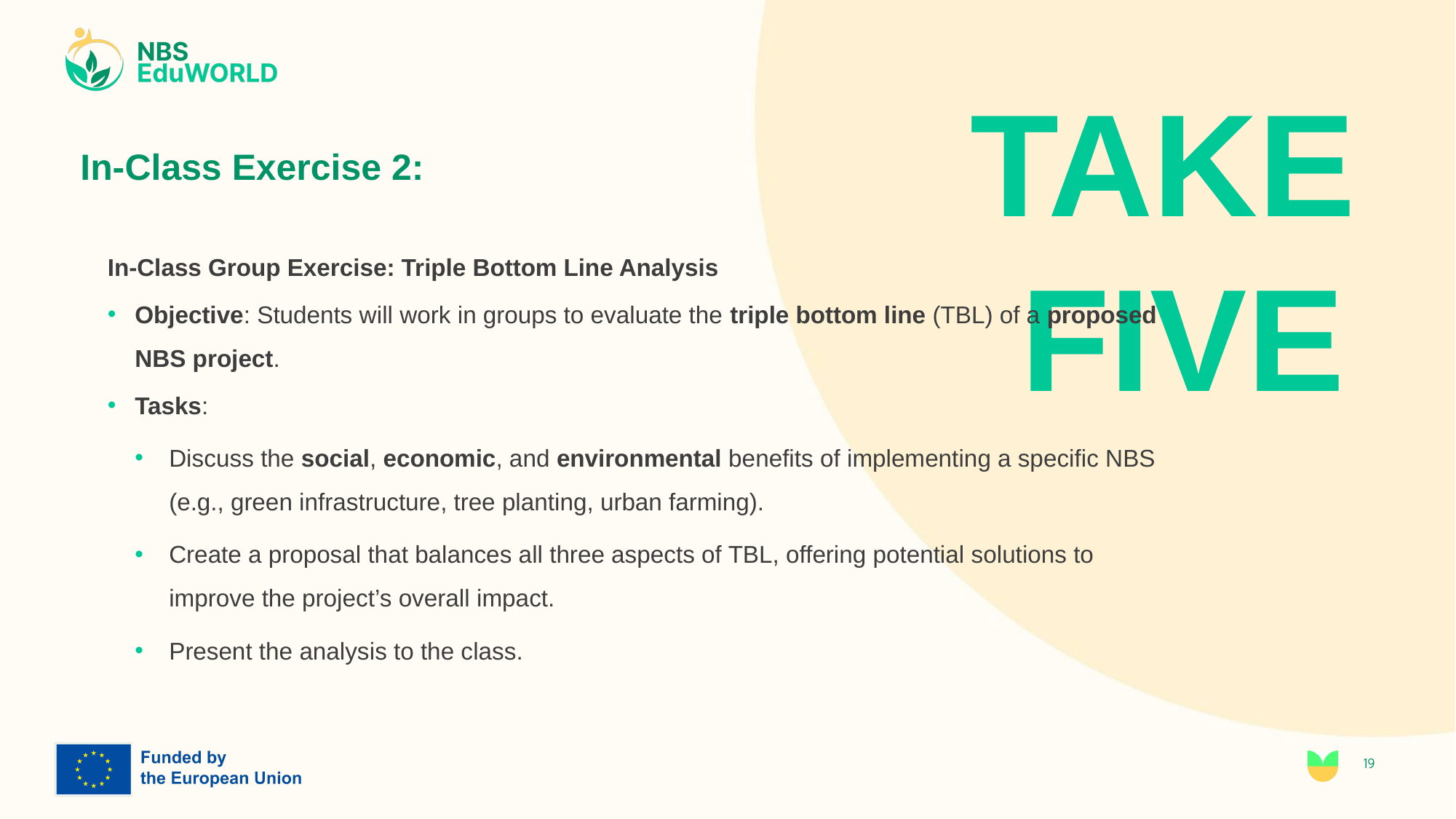

TAKE
FIVE
# In-Class Exercise 2:
In-Class Group Exercise: Triple Bottom Line Analysis
Objective: Students will work in groups to evaluate the triple bottom line (TBL) of a proposed NBS project.
Tasks:
Discuss the social, economic, and environmental benefits of implementing a specific NBS (e.g., green infrastructure, tree planting, urban farming).
Create a proposal that balances all three aspects of TBL, offering potential solutions to improve the project’s overall impact.
Present the analysis to the class.
19